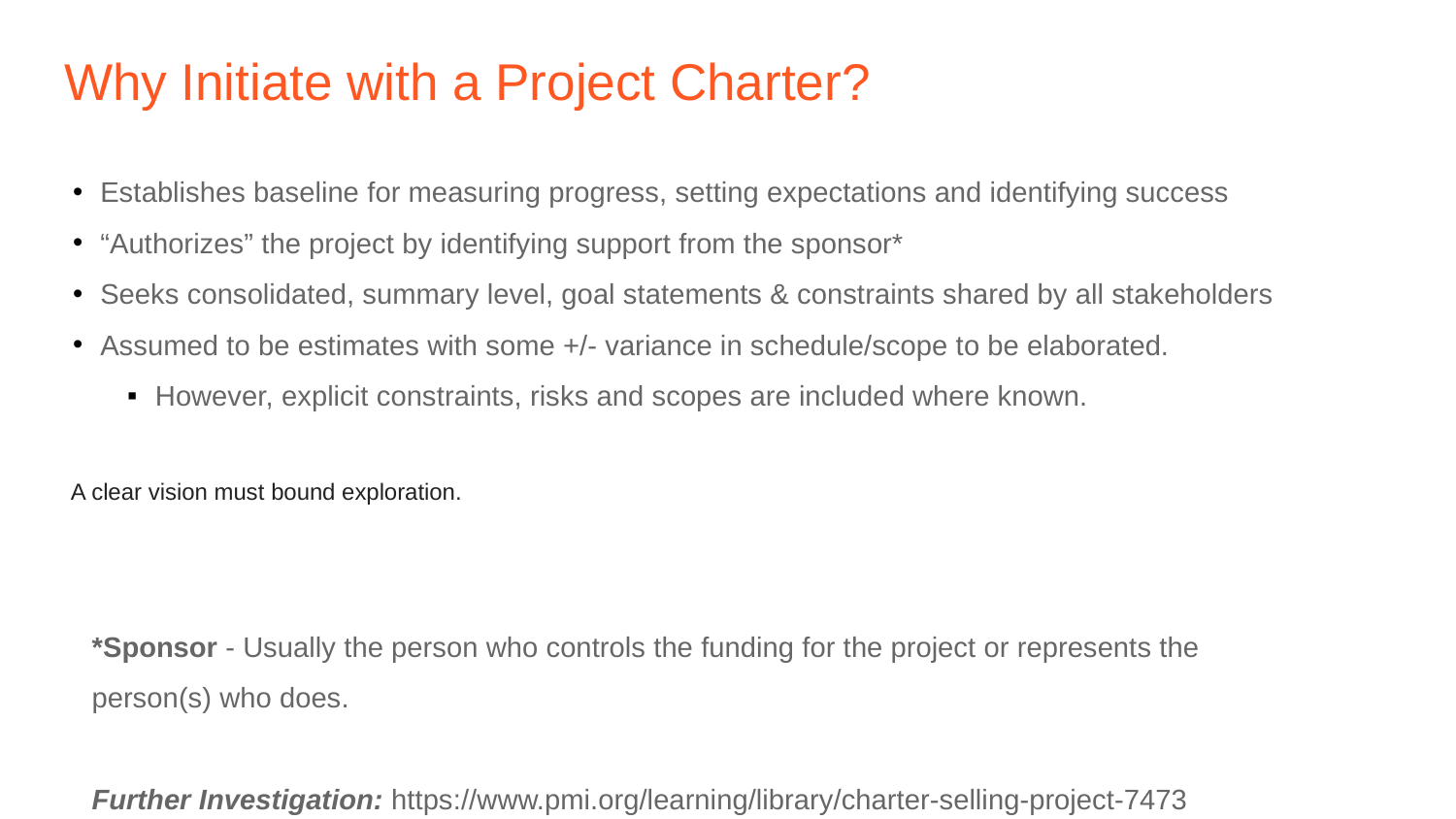

# Why Initiate with a Project Charter?
Establishes baseline for measuring progress, setting expectations and identifying success
“Authorizes” the project by identifying support from the sponsor*
Seeks consolidated, summary level, goal statements & constraints shared by all stakeholders
Assumed to be estimates with some +/- variance in schedule/scope to be elaborated.
However, explicit constraints, risks and scopes are included where known.

 A clear vision must bound exploration.
*Sponsor - Usually the person who controls the funding for the project or represents the person(s) who does.

Further Investigation: https://www.pmi.org/learning/library/charter-selling-project-7473